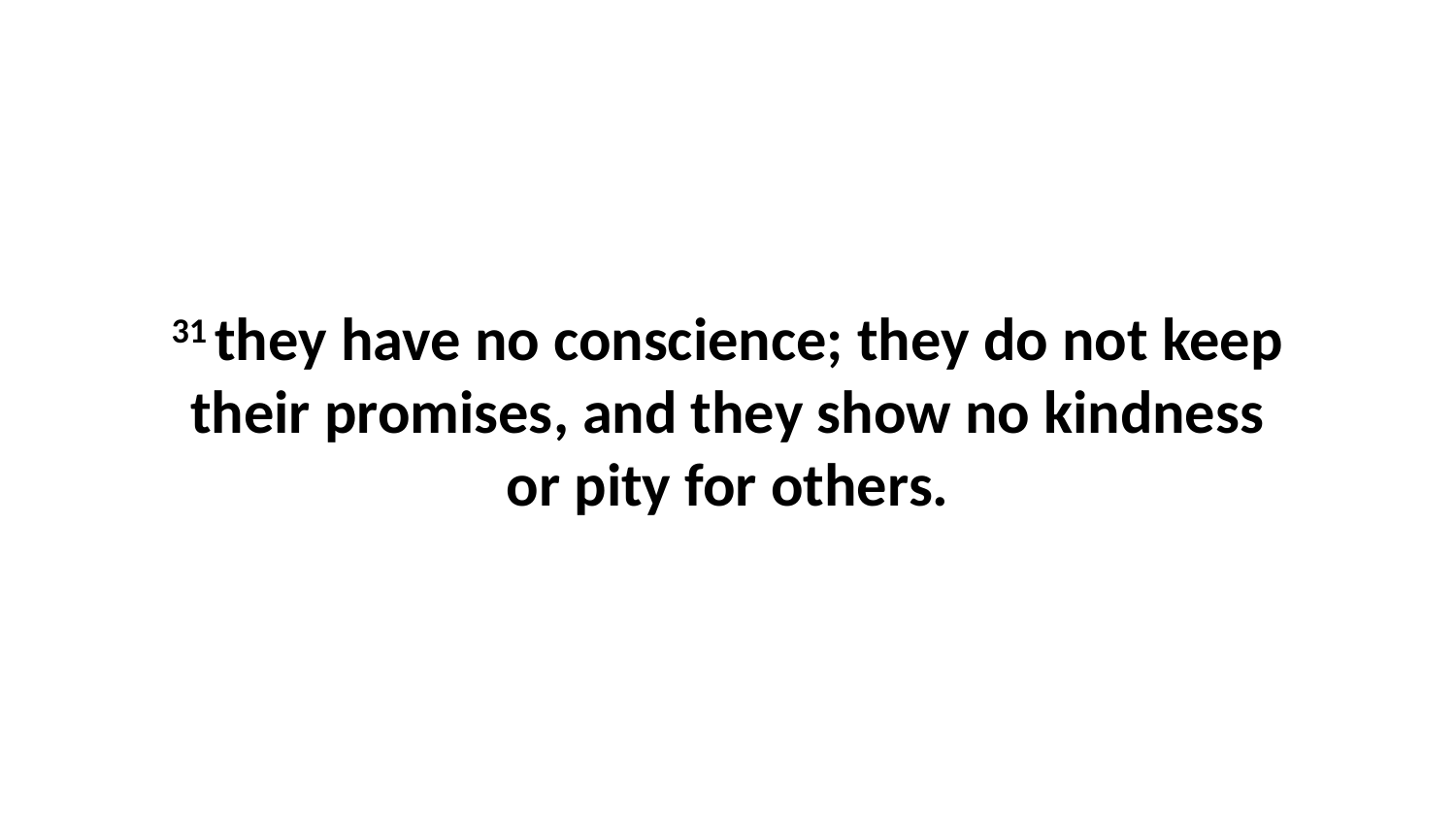

31 they have no conscience; they do not keep their promises, and they show no kindness or pity for others.